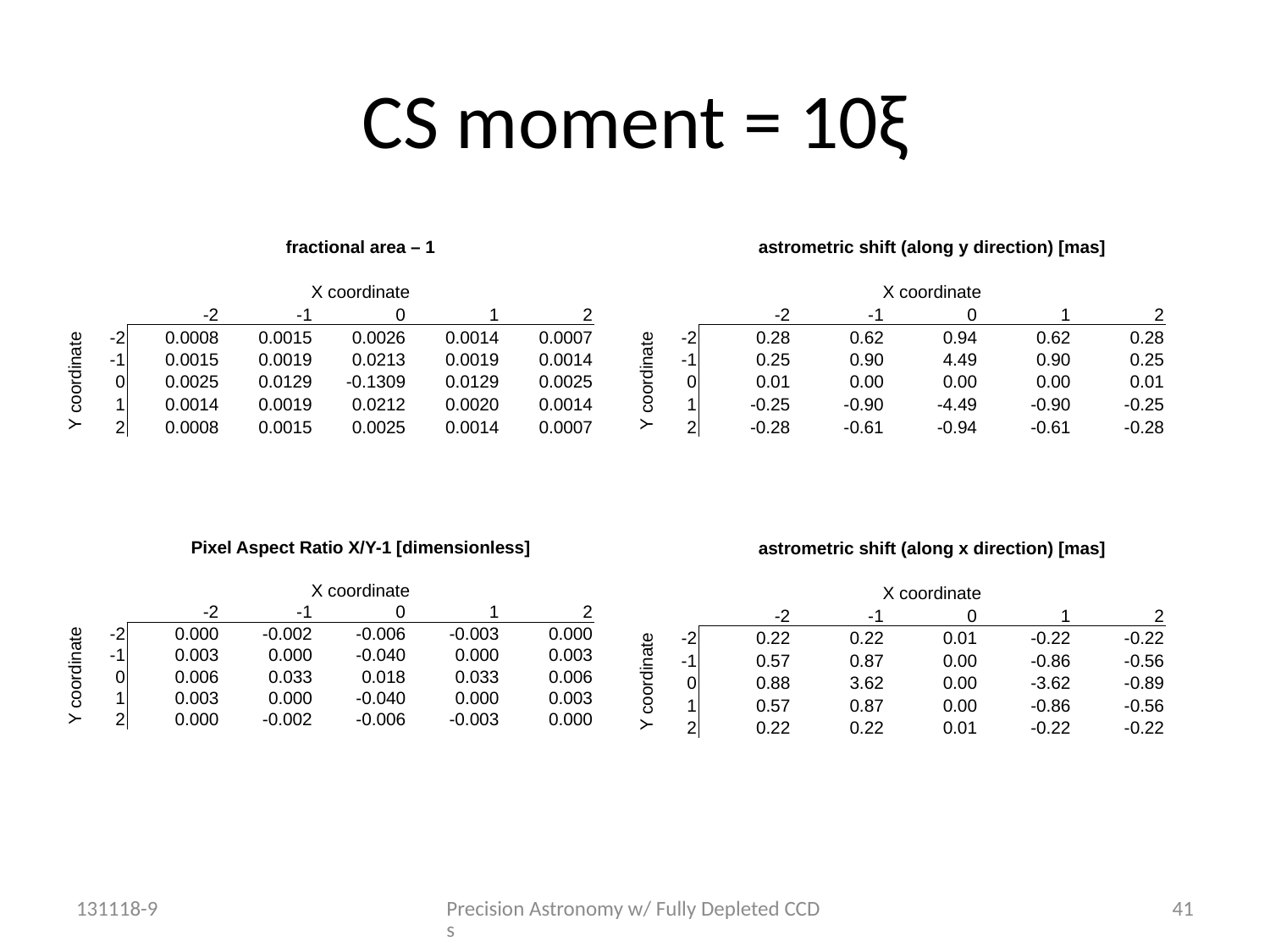

# CS moment = 10ξ
|  |  | fractional area – 1 |  |  |  |  |
| --- | --- | --- | --- | --- | --- | --- |
|  |  |  |  |  |  |  |
|  |  | X coordinate |  |  |  |  |
|  |  | -2 | -1 | 0 | 1 | 2 |
| Y coordinate | -2 | 0.0008 | 0.0015 | 0.0026 | 0.0014 | 0.0007 |
|  | -1 | 0.0015 | 0.0019 | 0.0213 | 0.0019 | 0.0014 |
|  | 0 | 0.0025 | 0.0129 | -0.1309 | 0.0129 | 0.0025 |
|  | 1 | 0.0014 | 0.0019 | 0.0212 | 0.0020 | 0.0014 |
|  | 2 | 0.0008 | 0.0015 | 0.0025 | 0.0014 | 0.0007 |
|  |  | astrometric shift (along y direction) [mas] |  |  |  |  |
| --- | --- | --- | --- | --- | --- | --- |
|  |  |  |  |  |  |  |
|  |  | X coordinate |  |  |  |  |
|  |  | -2 | -1 | 0 | 1 | 2 |
| Y coordinate | -2 | 0.28 | 0.62 | 0.94 | 0.62 | 0.28 |
|  | -1 | 0.25 | 0.90 | 4.49 | 0.90 | 0.25 |
|  | 0 | 0.01 | 0.00 | 0.00 | 0.00 | 0.01 |
|  | 1 | -0.25 | -0.90 | -4.49 | -0.90 | -0.25 |
|  | 2 | -0.28 | -0.61 | -0.94 | -0.61 | -0.28 |
|  |  | Pixel Aspect Ratio X/Y-1 [dimensionless] |  |  |  |  |
| --- | --- | --- | --- | --- | --- | --- |
|  |  |  |  |  |  |  |
|  |  | X coordinate |  |  |  |  |
|  |  | -2 | -1 | 0 | 1 | 2 |
| Y coordinate | -2 | 0.000 | -0.002 | -0.006 | -0.003 | 0.000 |
|  | -1 | 0.003 | 0.000 | -0.040 | 0.000 | 0.003 |
|  | 0 | 0.006 | 0.033 | 0.018 | 0.033 | 0.006 |
|  | 1 | 0.003 | 0.000 | -0.040 | 0.000 | 0.003 |
|  | 2 | 0.000 | -0.002 | -0.006 | -0.003 | 0.000 |
|  |  | astrometric shift (along x direction) [mas] |  |  |  |  |
| --- | --- | --- | --- | --- | --- | --- |
|  |  |  |  |  |  |  |
|  |  | X coordinate |  |  |  |  |
|  |  | -2 | -1 | 0 | 1 | 2 |
| Y coordinate | -2 | 0.22 | 0.22 | 0.01 | -0.22 | -0.22 |
|  | -1 | 0.57 | 0.87 | 0.00 | -0.86 | -0.56 |
|  | 0 | 0.88 | 3.62 | 0.00 | -3.62 | -0.89 |
|  | 1 | 0.57 | 0.87 | 0.00 | -0.86 | -0.56 |
|  | 2 | 0.22 | 0.22 | 0.01 | -0.22 | -0.22 |
131118-9
Precision Astronomy w/ Fully Depleted CCDs
41